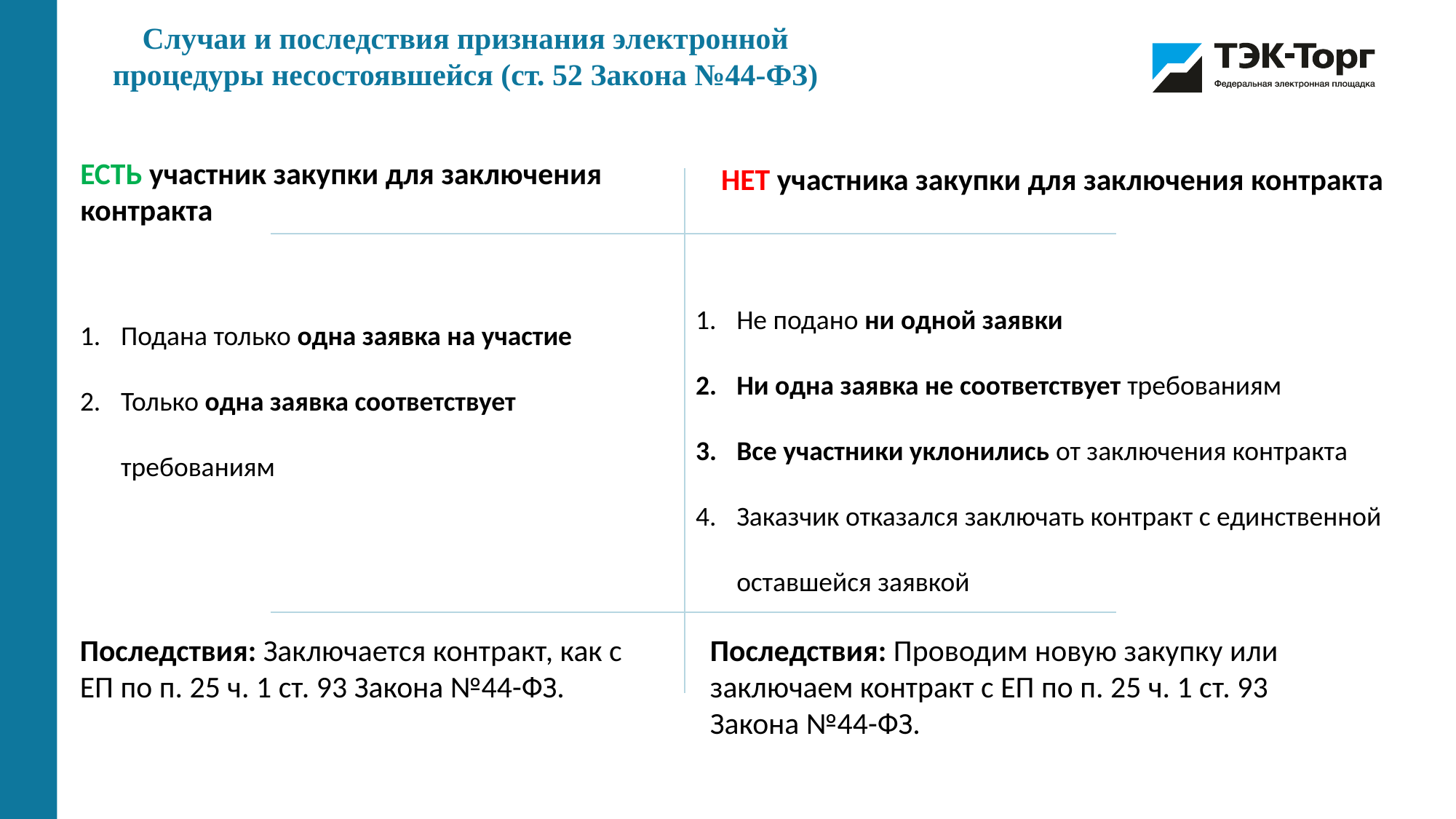

Случаи и последствия признания электронной процедуры несостоявшейся (ст. 52 Закона №44-ФЗ)

ЕСТЬ участник закупки для заключения контракта
НЕТ участника закупки для заключения контракта
Не подано ни одной заявки
Ни одна заявка не соответствует требованиям
Все участники уклонились от заключения контракта
Заказчик отказался заключать контракт с единственной оставшейся заявкой
Подана только одна заявка на участие
Только одна заявка соответствует требованиям
Последствия: Заключается контракт, как с ЕП по п. 25 ч. 1 ст. 93 Закона №44-ФЗ.
Последствия: Проводим новую закупку или заключаем контракт с ЕП по п. 25 ч. 1 ст. 93 Закона №44-ФЗ.